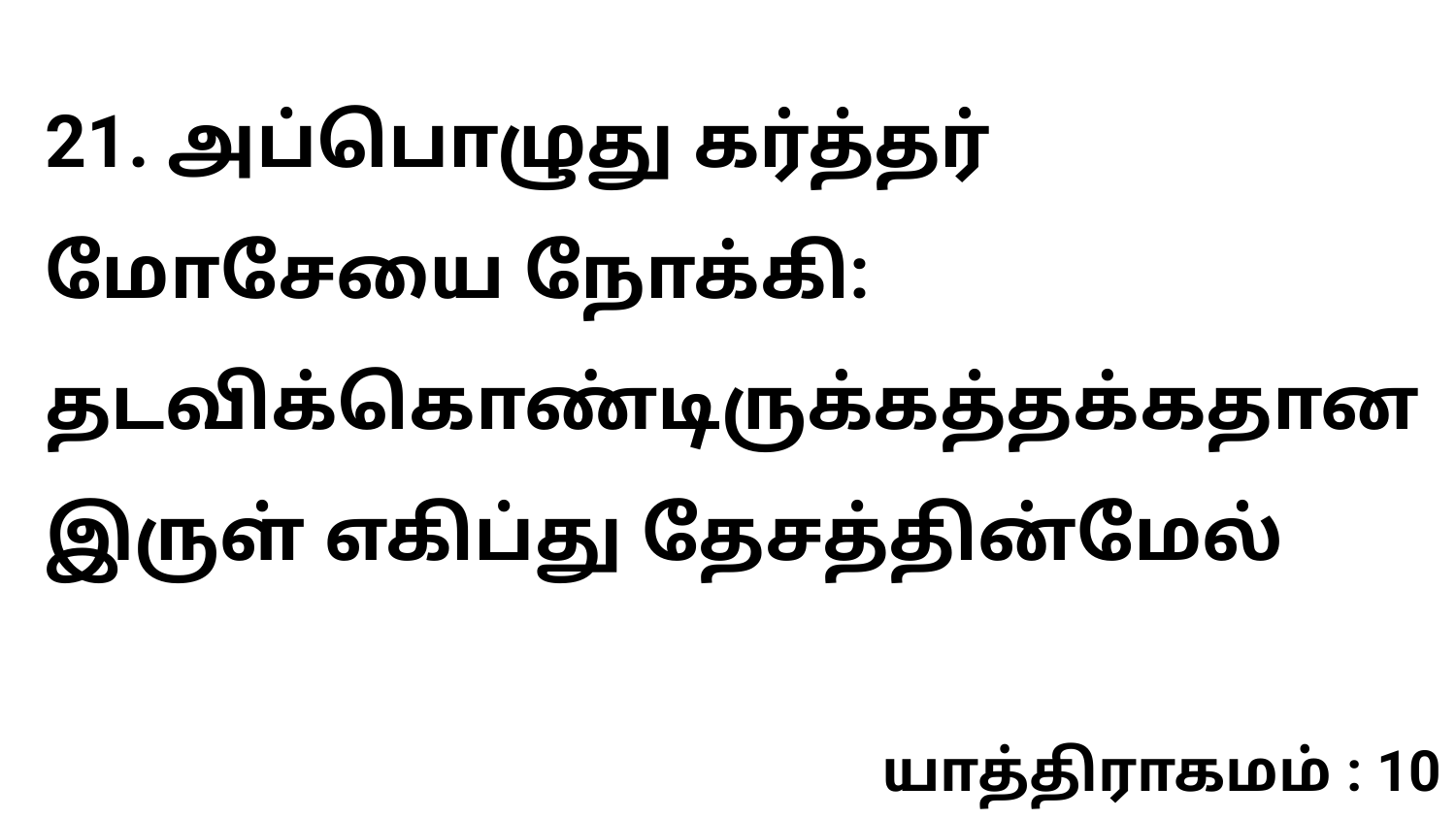

21. அப்பொழுது கர்த்தர் மோசேயை நோக்கி: தடவிக்கொண்டிருக்கத்தக்கதான இருள் எகிப்து தேசத்தின்மேல்
யாத்திராகமம் : 10